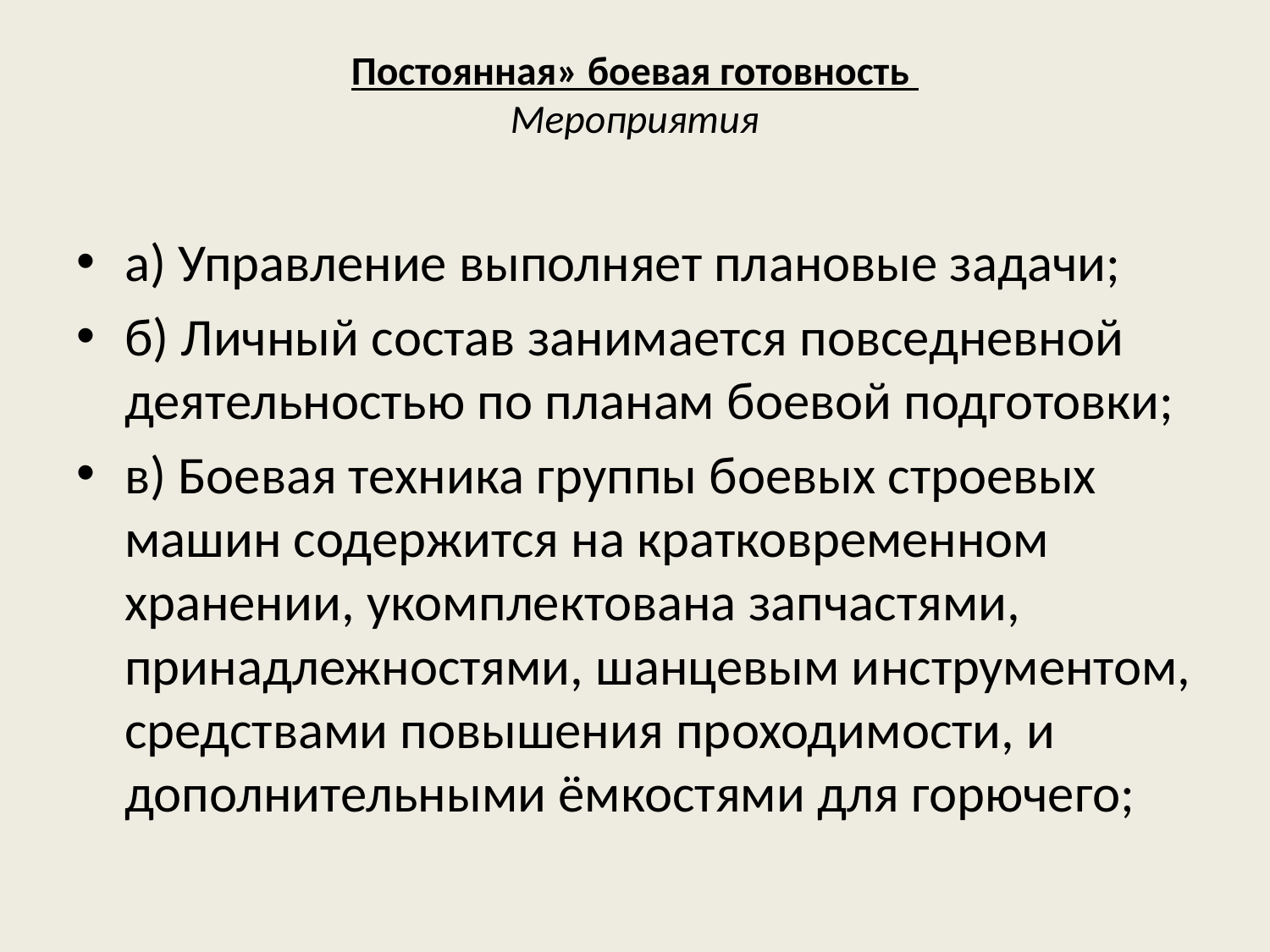

# Постоянная» боевая готовность Мероприятия
а) Управление выполняет плановые задачи;
б) Личный состав занимается повседневной деятельностью по планам боевой подготовки;
в) Боевая техника группы боевых строевых машин содержится на кратковременном хранении, укомплектована запчастями, принадлежностями, шанцевым инструментом, средствами повышения проходимости, и дополнительными ёмкостями для горючего;